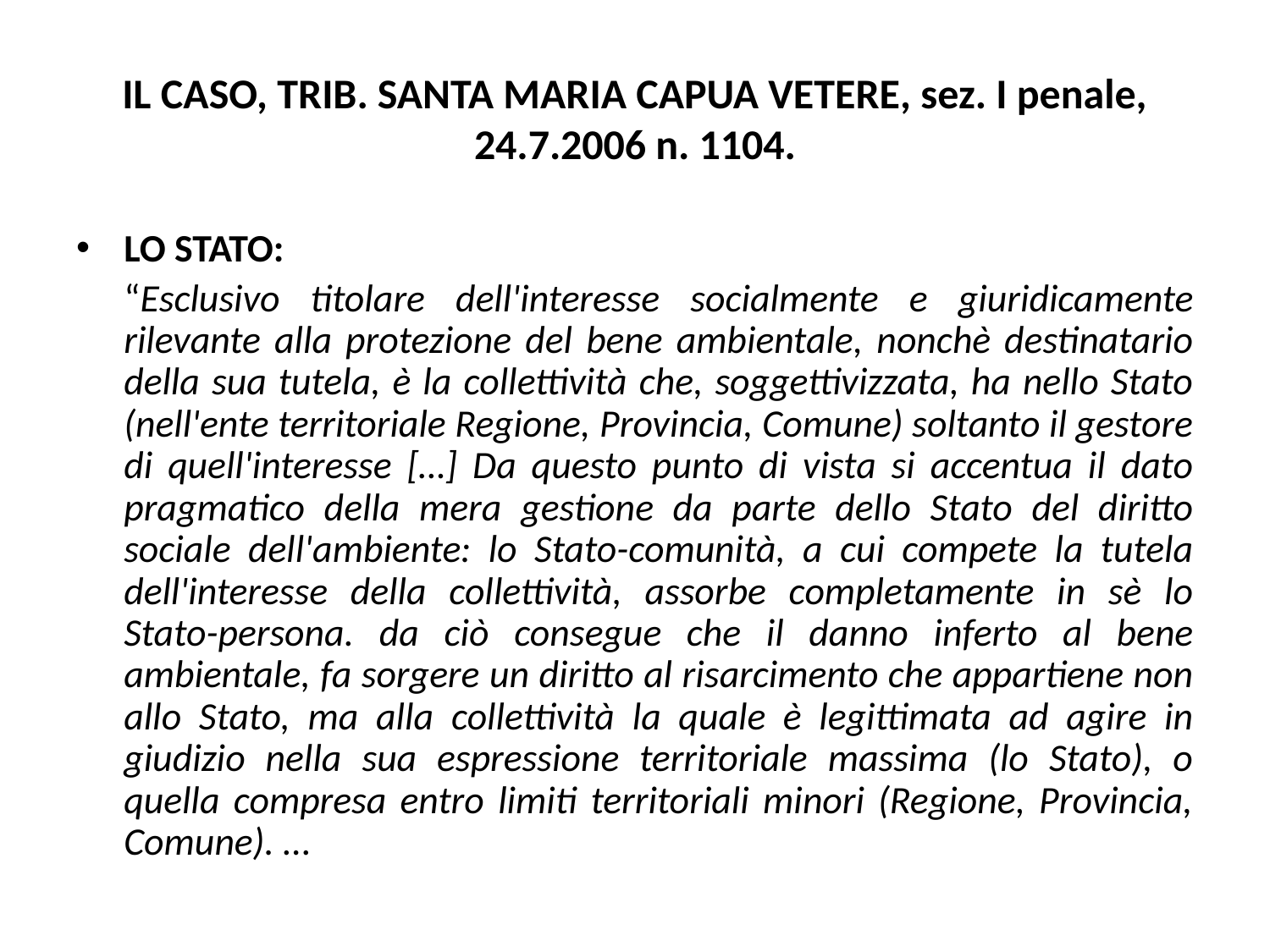

# IL CASO, TRIB. SANTA MARIA CAPUA VETERE, sez. I penale, 24.7.2006 n. 1104.
LO STATO:
	“Esclusivo titolare dell'interesse socialmente e giuridicamente rilevante alla protezione del bene ambientale, nonchè destinatario della sua tutela, è la collettività che, soggettivizzata, ha nello Stato (nell'ente territoriale Regione, Provincia, Comune) soltanto il gestore di quell'interesse […] Da questo punto di vista si accentua il dato pragmatico della mera gestione da parte dello Stato del diritto sociale dell'ambiente: lo Stato-comunità, a cui compete la tutela dell'interesse della collettività, assorbe completamente in sè lo Stato-persona. da ciò consegue che il danno inferto al bene ambientale, fa sorgere un diritto al risarcimento che appartiene non allo Stato, ma alla collettività la quale è legittimata ad agire in giudizio nella sua espressione territoriale massima (lo Stato), o quella compresa entro limiti territoriali minori (Regione, Provincia, Comune). …